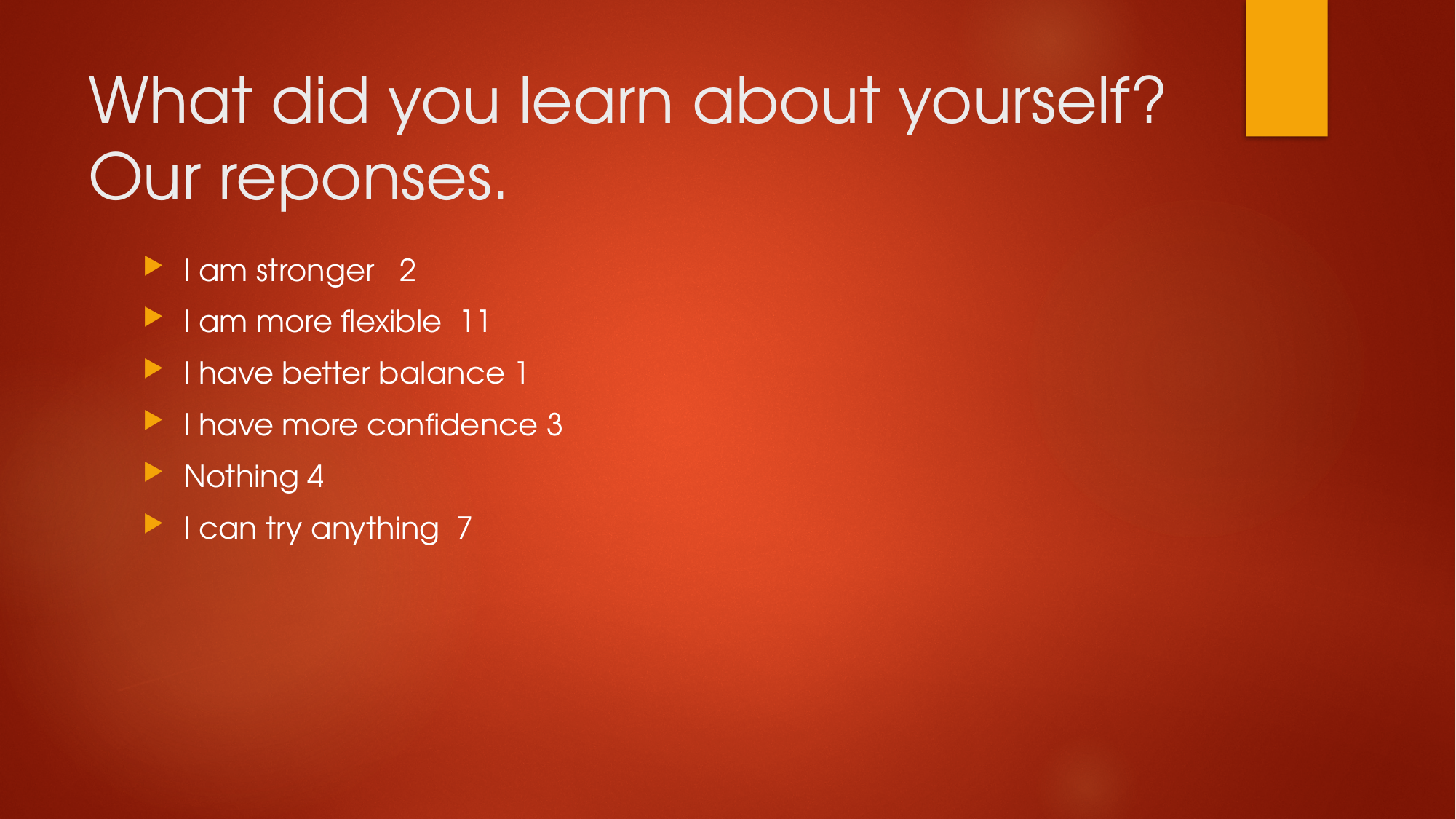

# What did you learn about yourself? Our reponses.
I am stronger   2
I am more flexible  11
I have better balance 1
I have more confidence 3
Nothing 4
I can try anything  7